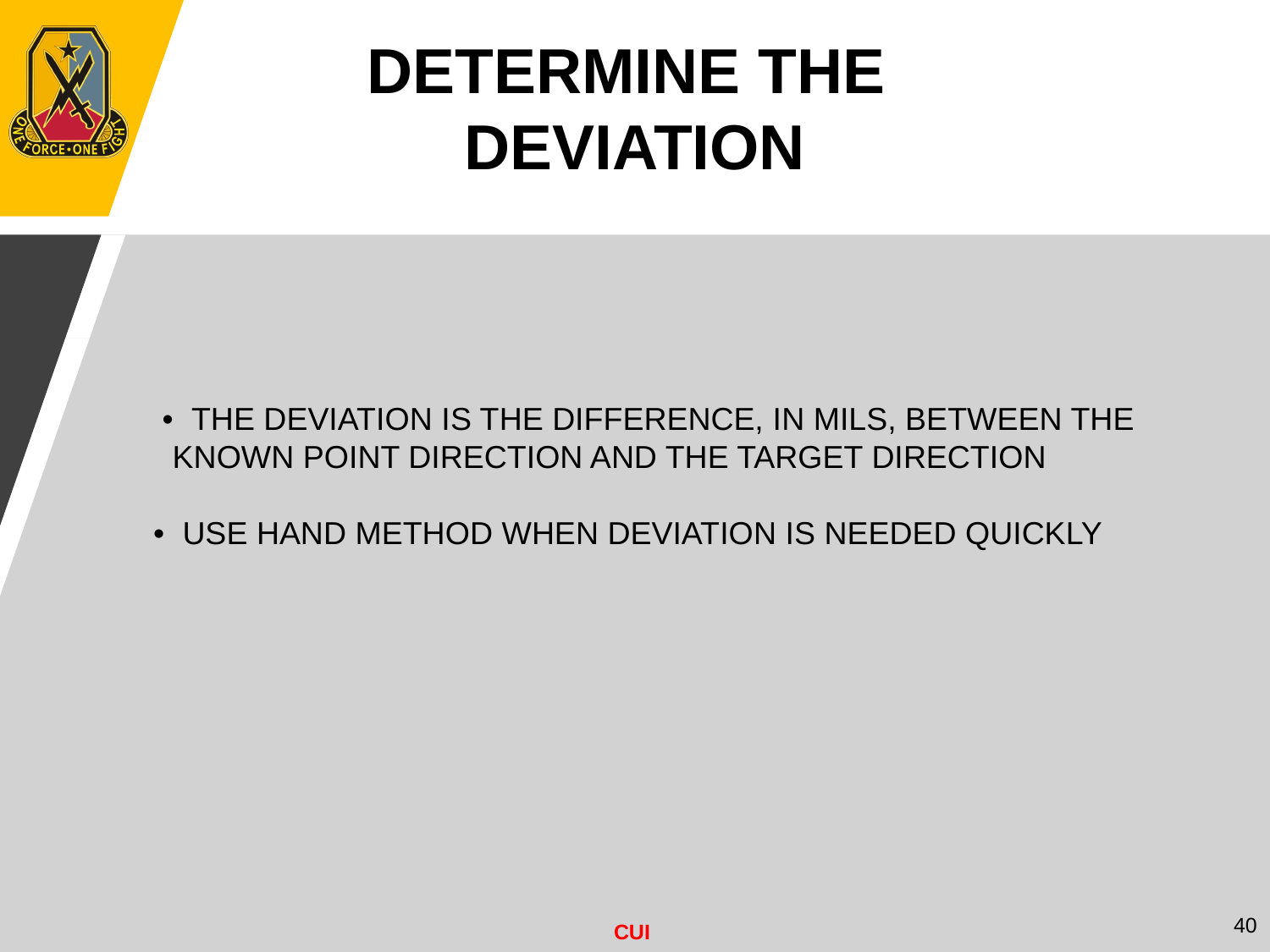

DETERMINE THE
DEVIATION
      •  THE DEVIATION IS THE DIFFERENCE, IN MILS, BETWEEN THE KNOWN POINT DIRECTION AND THE TARGET DIRECTION

     •  USE HAND METHOD WHEN DEVIATION IS NEEDED QUICKLY
40